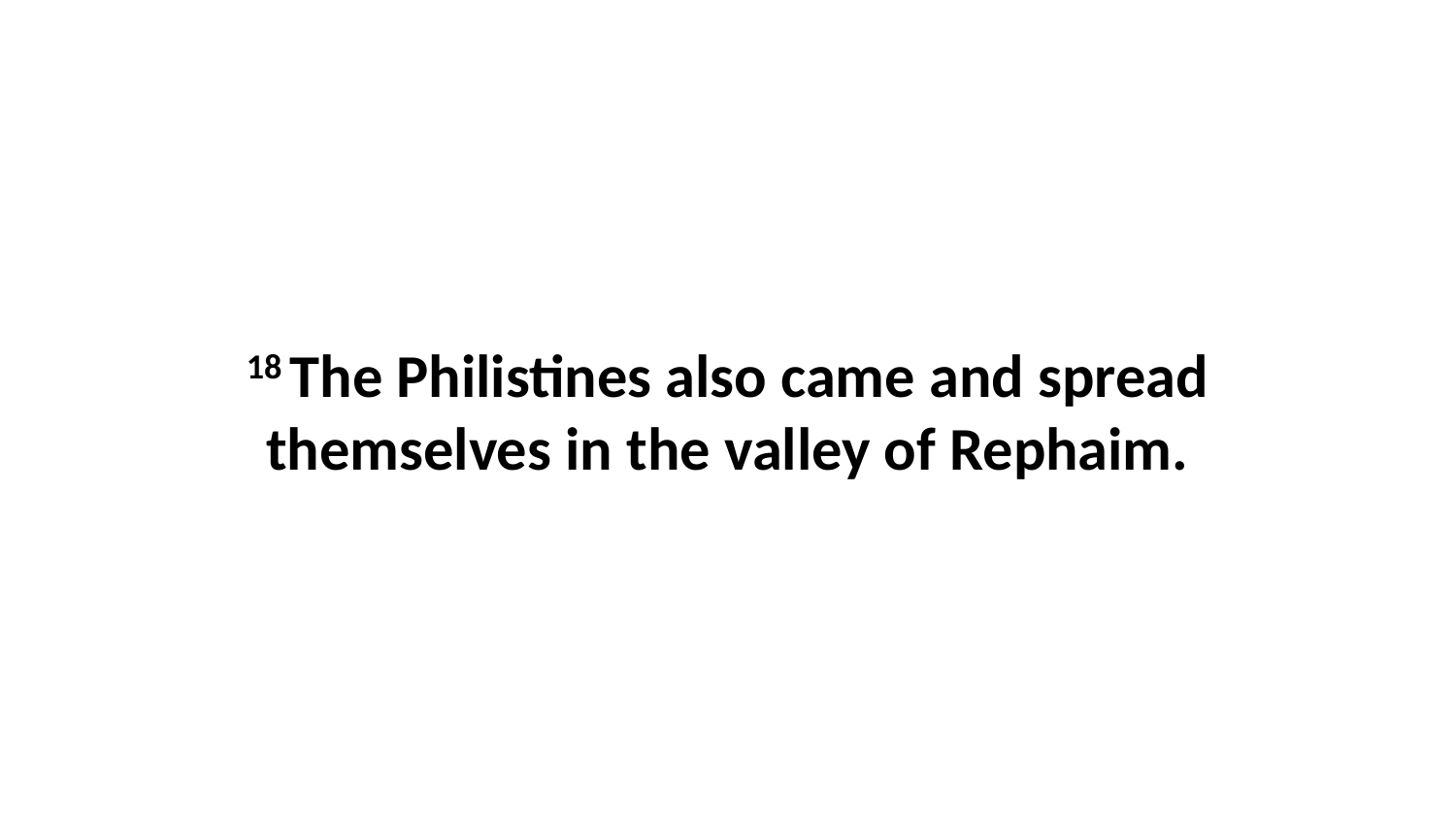

18 The Philistines also came and spread themselves in the valley of Rephaim.